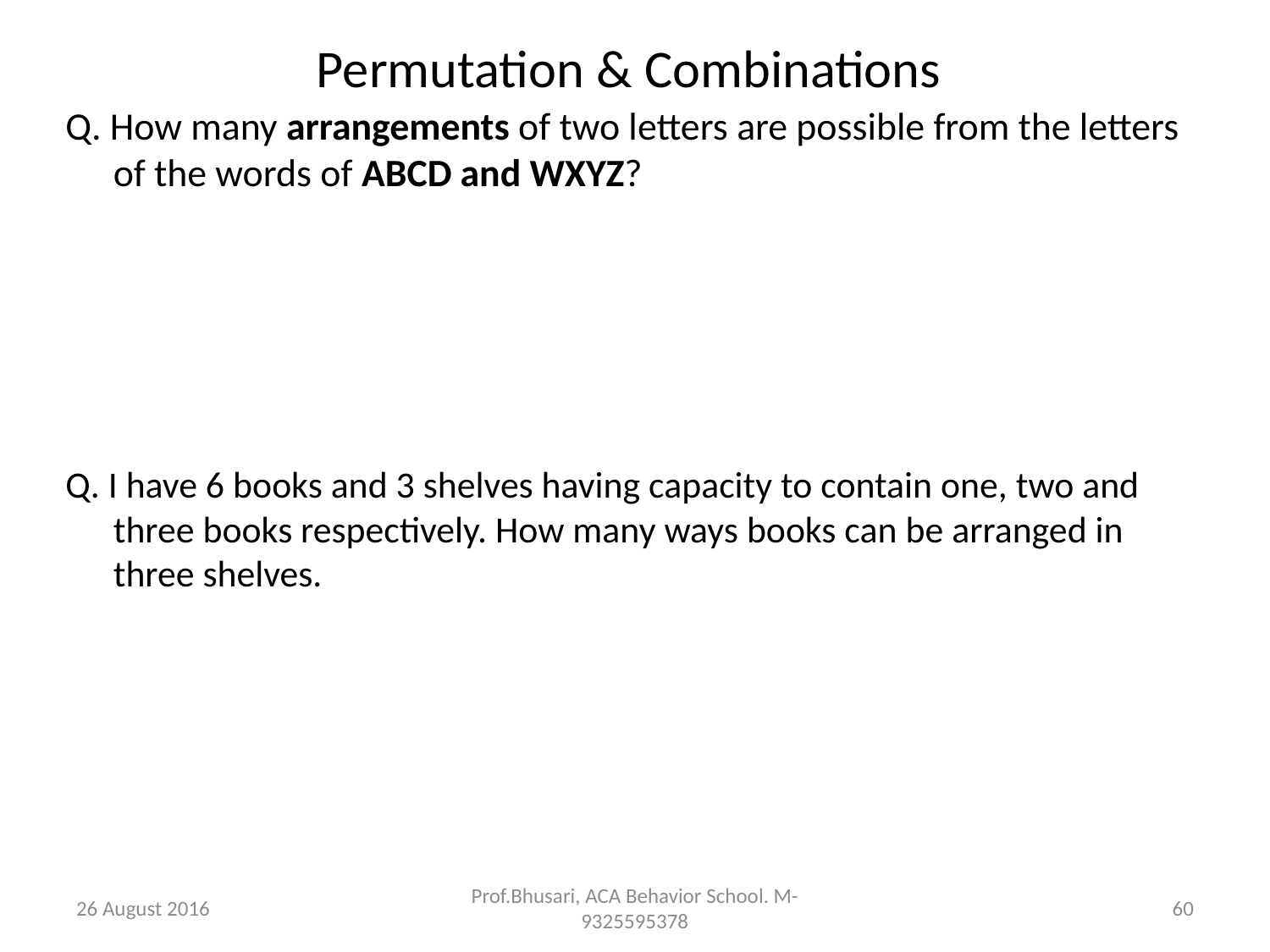

# Permutation & Combinations
Q. How many arrangements of two letters are possible from the letters of the words of ABCD and WXYZ?

Q. I have 6 books and 3 shelves having capacity to contain one, two and three books respectively. How many ways books can be arranged in three shelves.
26 August 2016
Prof.Bhusari, ACA Behavior School. M-9325595378
60